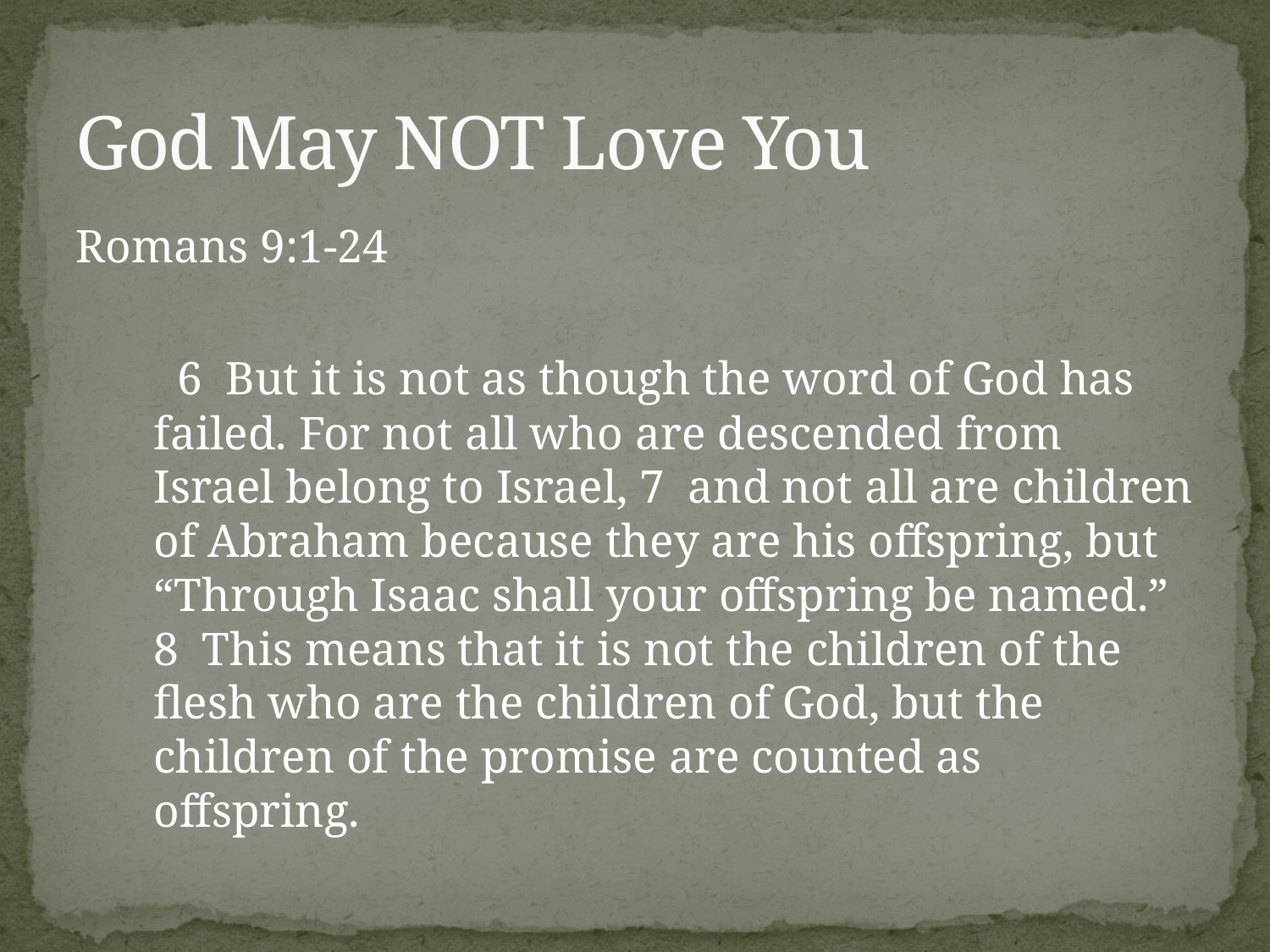

# God May NOT Love You
Romans 9:1-24

	  6  But it is not as though the word of God has failed. For not all who are descended from Israel belong to Israel, 7  and not all are children of Abraham because they are his offspring, but “Through Isaac shall your offspring be named.” 8  This means that it is not the children of the flesh who are the children of God, but the children of the promise are counted as offspring.